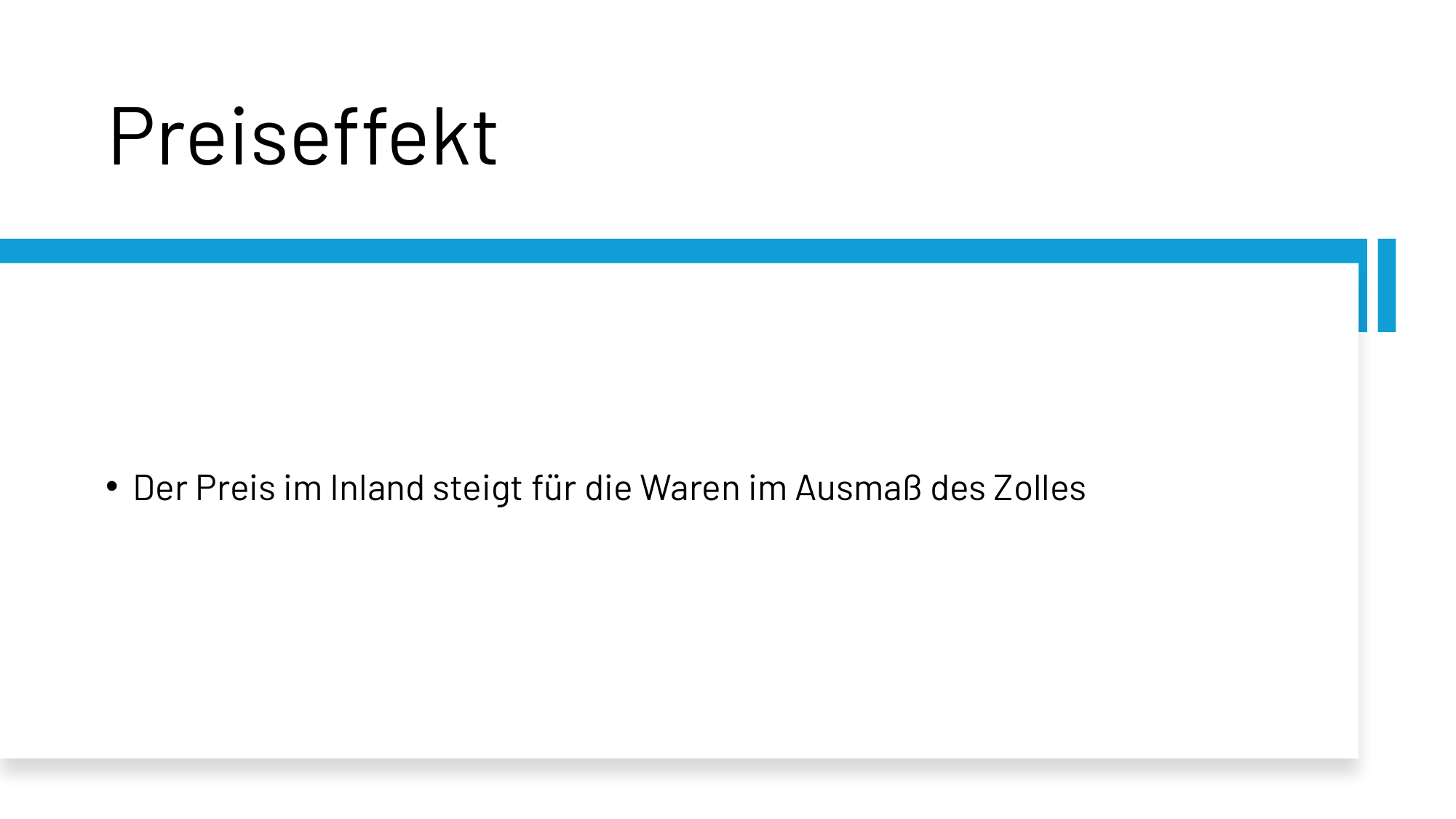

# Preiseffekt

Der Preis im Inland steigt für die Waren im Ausmaß des Zolles